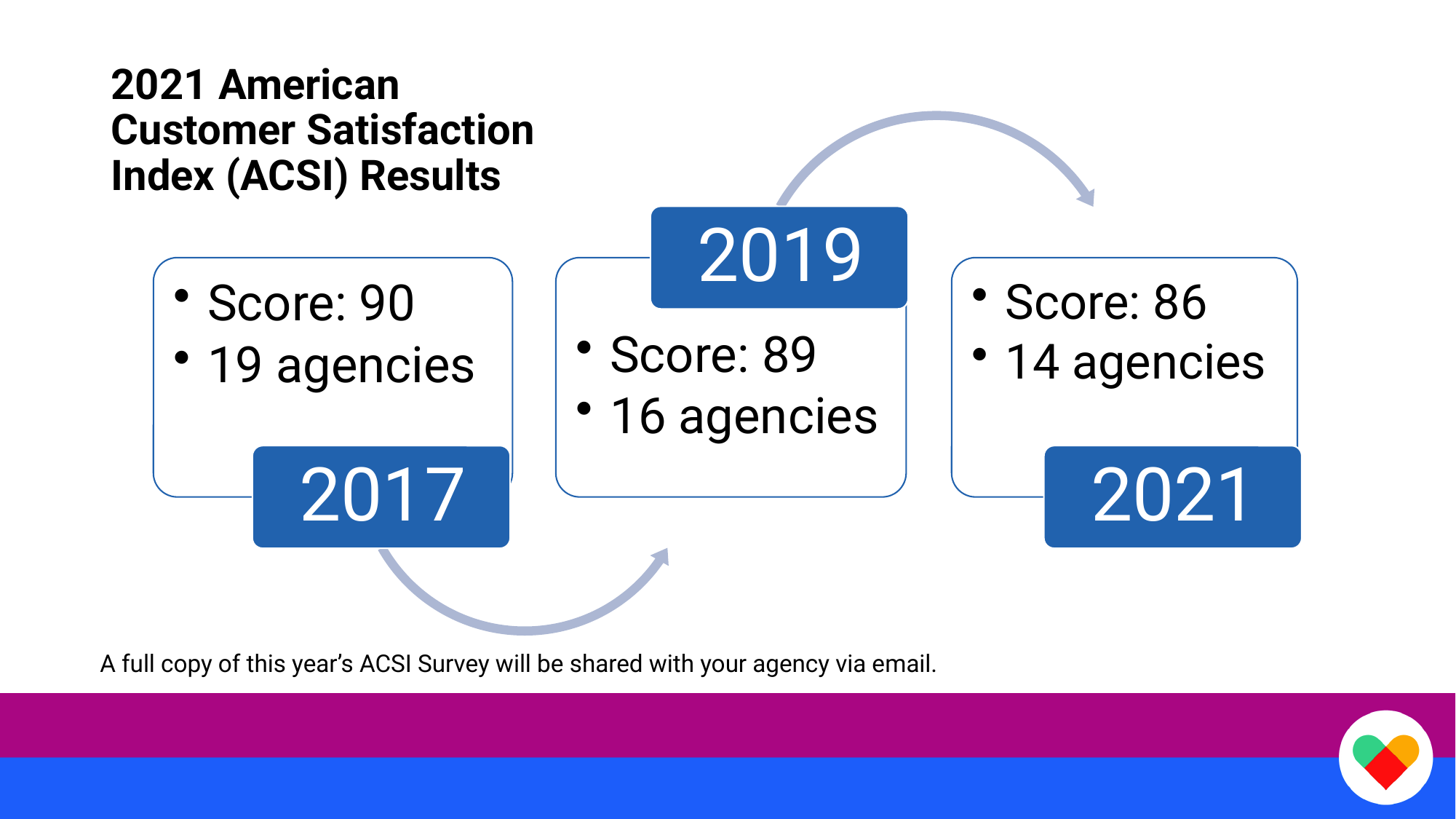

Score: 90
19 agencies
2017
Score: 89
16 agencies
2019
Score: 86
14 agencies
2021
# 2021 American Customer Satisfaction Index (ACSI) Results
A full copy of this year’s ACSI Survey will be shared with your agency via email.